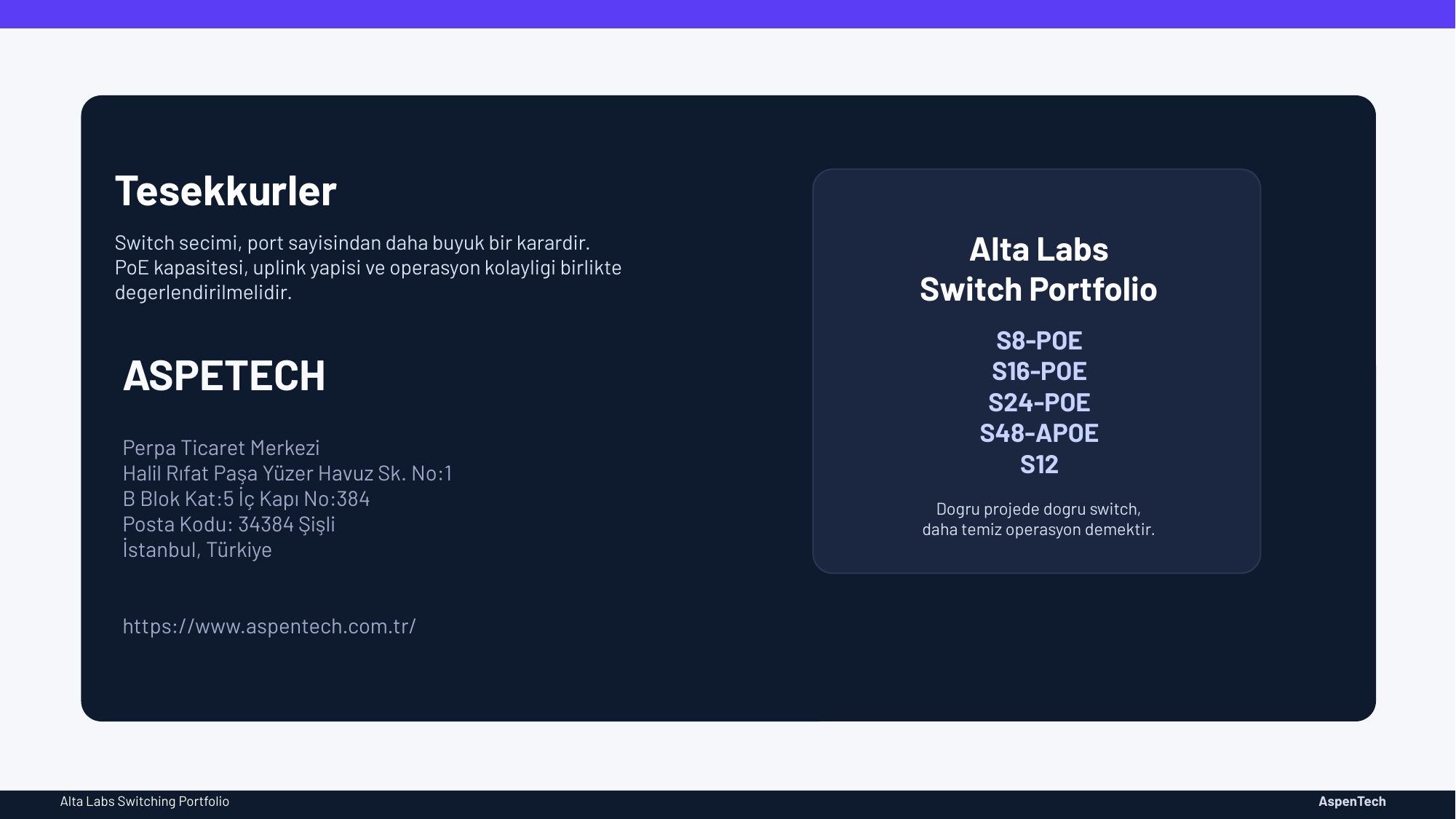

Tesekkurler

Switch secimi, port sayisindan daha buyuk bir karardir.
PoE kapasitesi, uplink yapisi ve operasyon kolayligi birlikte degerlendirilmelidir.
Alta Labs
Switch Portfolio
S8-POE
S16-POE
S24-POE
S48-APOE
S12
ASPETECH
Perpa Ticaret Merkezi
Halil Rıfat Paşa Yüzer Havuz Sk. No:1
B Blok Kat:5 İç Kapı No:384
Posta Kodu: 34384 Şişli
İstanbul, Türkiye
Dogru projede dogru switch,
daha temiz operasyon demektir.
https://www.aspentech.com.tr/